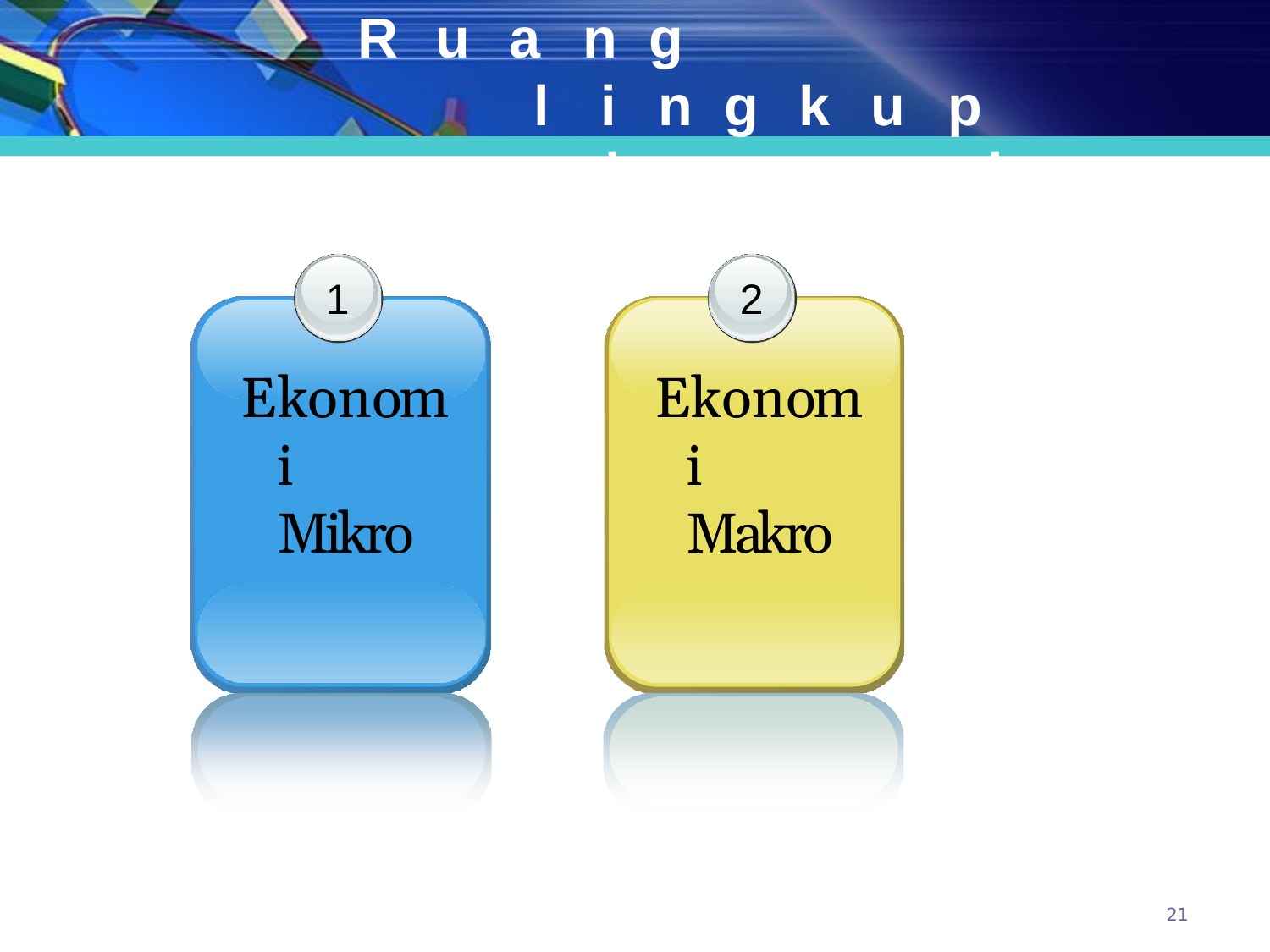

# Ruang	lingkup  ekonomi

1
2
Ekonomi  Mikro
Ekonomi  Makro

21